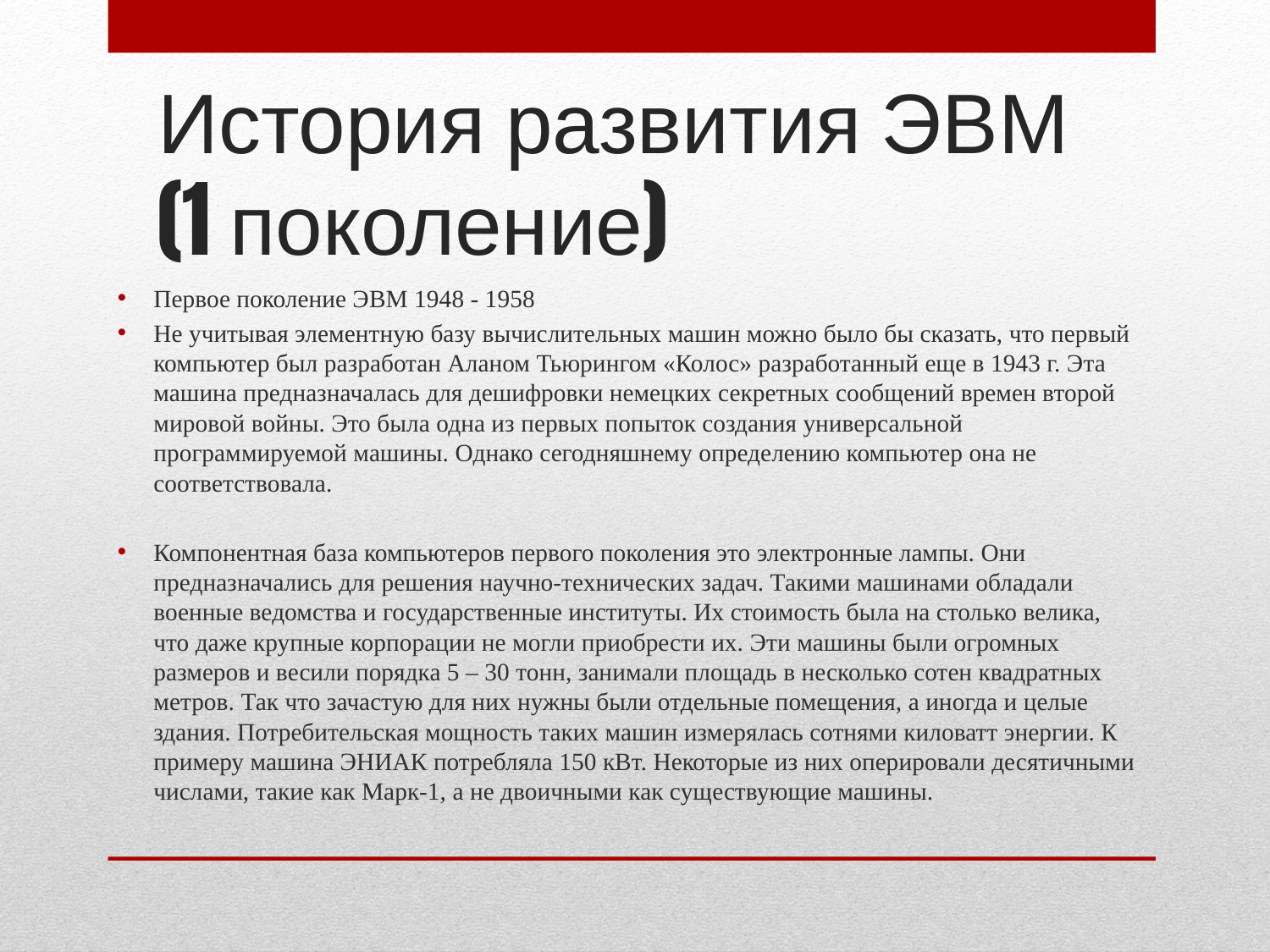

# История развития ЭВМ (1 поколение)
Первое поколение ЭВМ 1948 - 1958
Не учитывая элементную базу вычислительных машин можно было бы сказать, что первый компьютер был разработан Аланом Тьюрингом «Колос» разработанный еще в 1943 г. Эта машина предназначалась для дешифровки немецких секретных сообщений времен второй мировой войны. Это была одна из первых попыток создания универсальной программируемой машины. Однако сегодняшнему определению компьютер она не соответствовала.

Компонентная база компьютеров первого поколения это электронные лампы. Они предназначались для решения научно-технических задач. Такими машинами обладали военные ведомства и государственные институты. Их стоимость была на столько велика, что даже крупные корпорации не могли приобрести их. Эти машины были огромных размеров и весили порядка 5 – 30 тонн, занимали площадь в несколько сотен квадратных метров. Так что зачастую для них нужны были отдельные помещения, а иногда и целые здания. Потребительская мощность таких машин измерялась сотнями киловатт энергии. К примеру машина ЭНИАК потребляла 150 кВт. Некоторые из них оперировали десятичными числами, такие как Марк-1, а не двоичными как существующие машины.